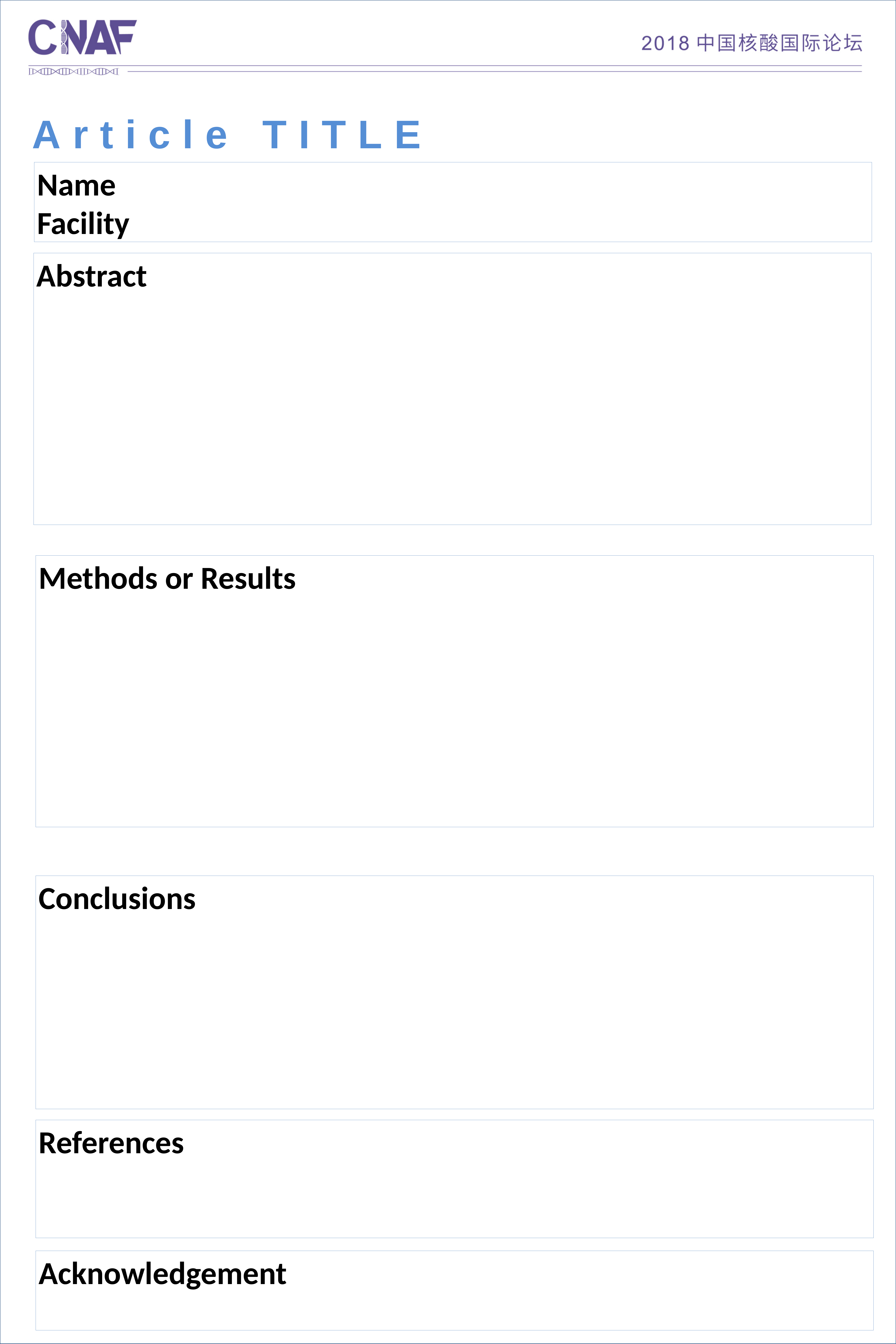

Article TITLE
Name
Facility
Abstract

Methods or Results

Conclusions

References

Acknowledgement